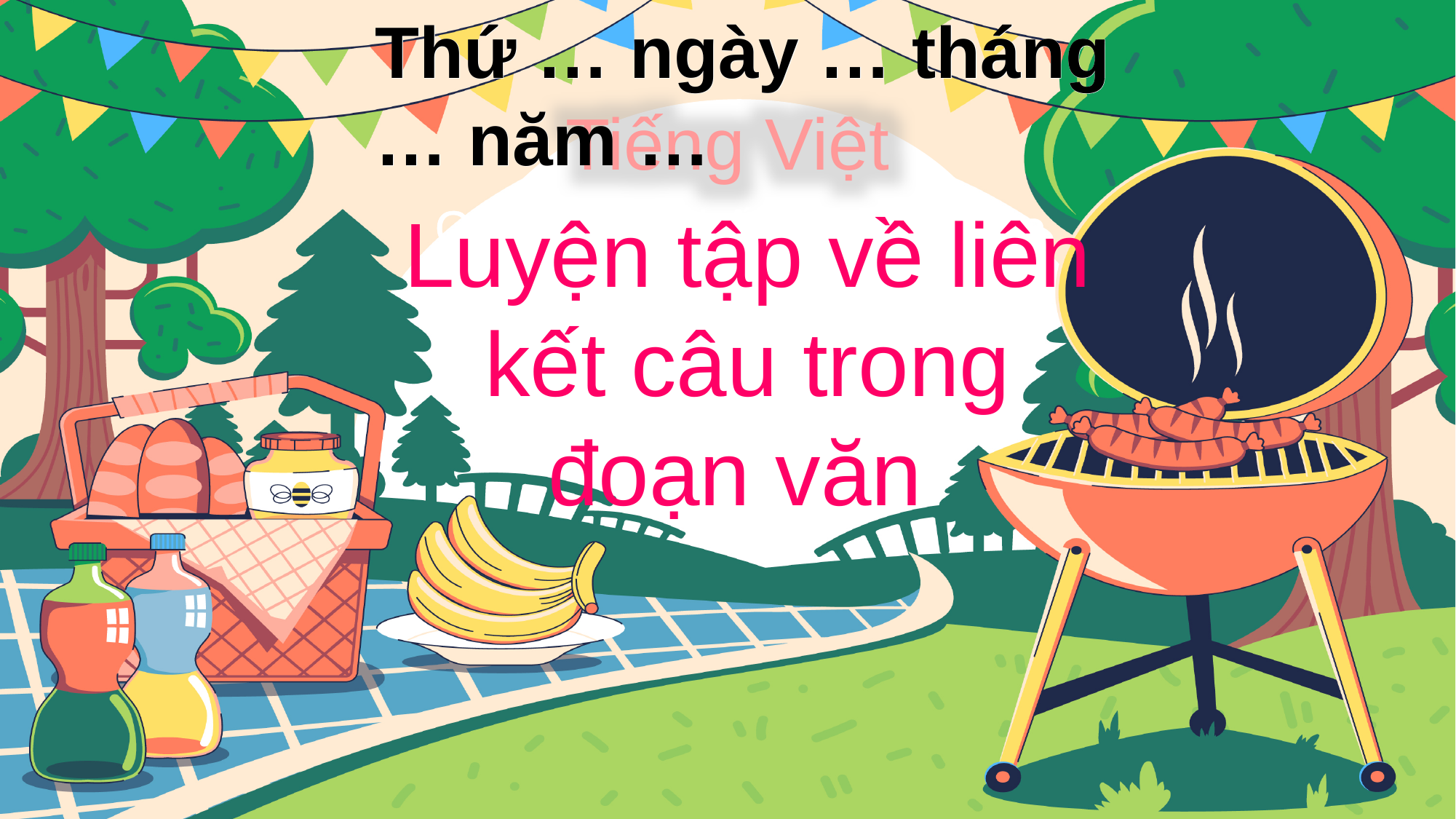

Thứ … ngày … tháng … năm …
Thứ … ngày … tháng … năm …
Tiếng Việt

Luyện tập về liên kết câu trong đoạn văn
Chủ điểm: Thế giới quanh ta